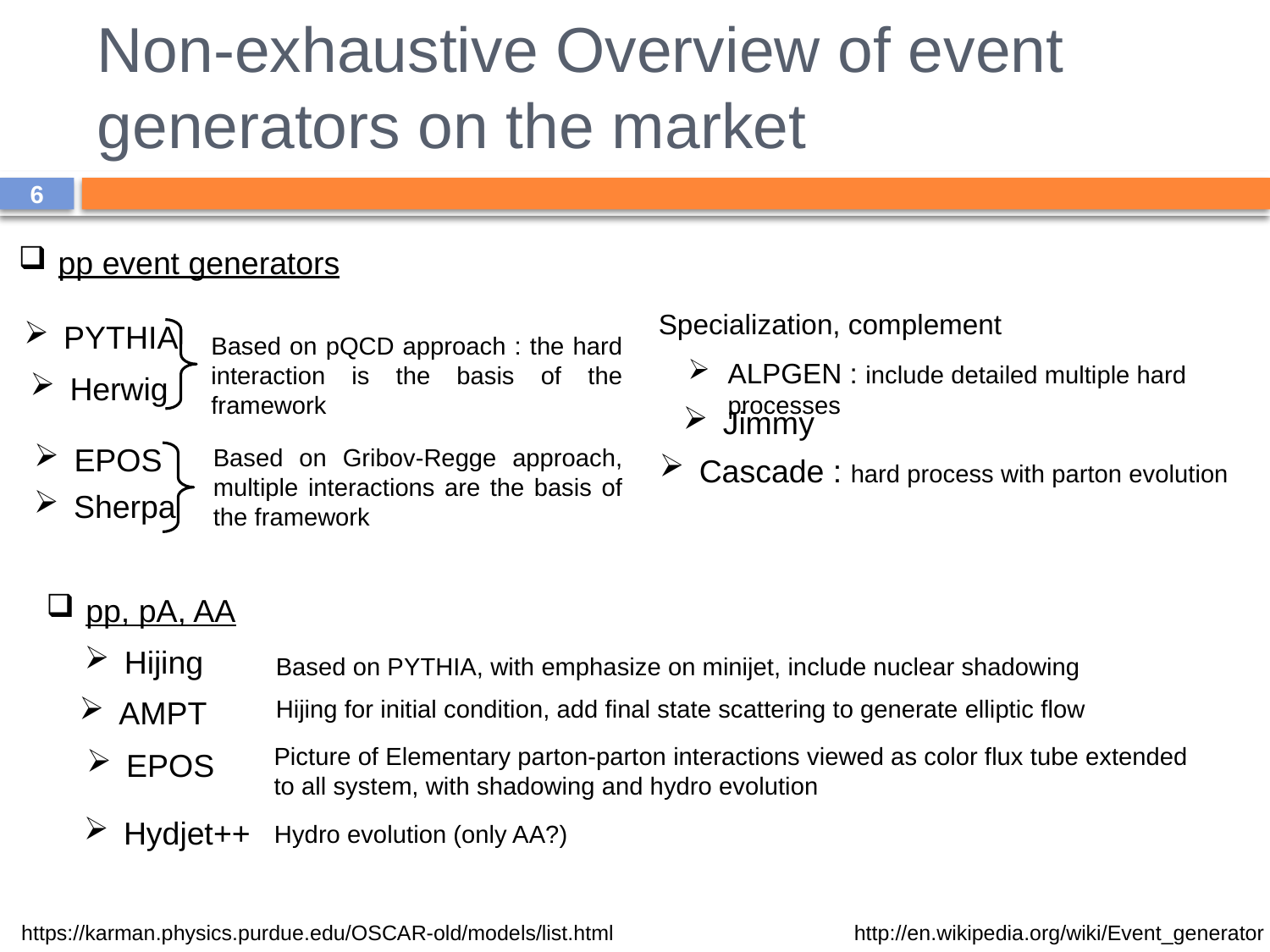

# Non-exhaustive Overview of event generators on the market
6
pp event generators
Specialization, complement
PYTHIA

Based on pQCD approach : the hard interaction is the basis of the framework
ALPGEN : include detailed multiple hard processes
Herwig
Jimmy
EPOS
Based on Gribov-Regge approach, multiple interactions are the basis of the framework

Cascade : hard process with parton evolution
Sherpa
pp, pA, AA
Hijing
Based on PYTHIA, with emphasize on minijet, include nuclear shadowing
AMPT
Hijing for initial condition, add final state scattering to generate elliptic flow
Picture of Elementary parton-parton interactions viewed as color flux tube extended to all system, with shadowing and hydro evolution
EPOS
Hydjet++
Hydro evolution (only AA?)
http://en.wikipedia.org/wiki/Event_generator
https://karman.physics.purdue.edu/OSCAR-old/models/list.html